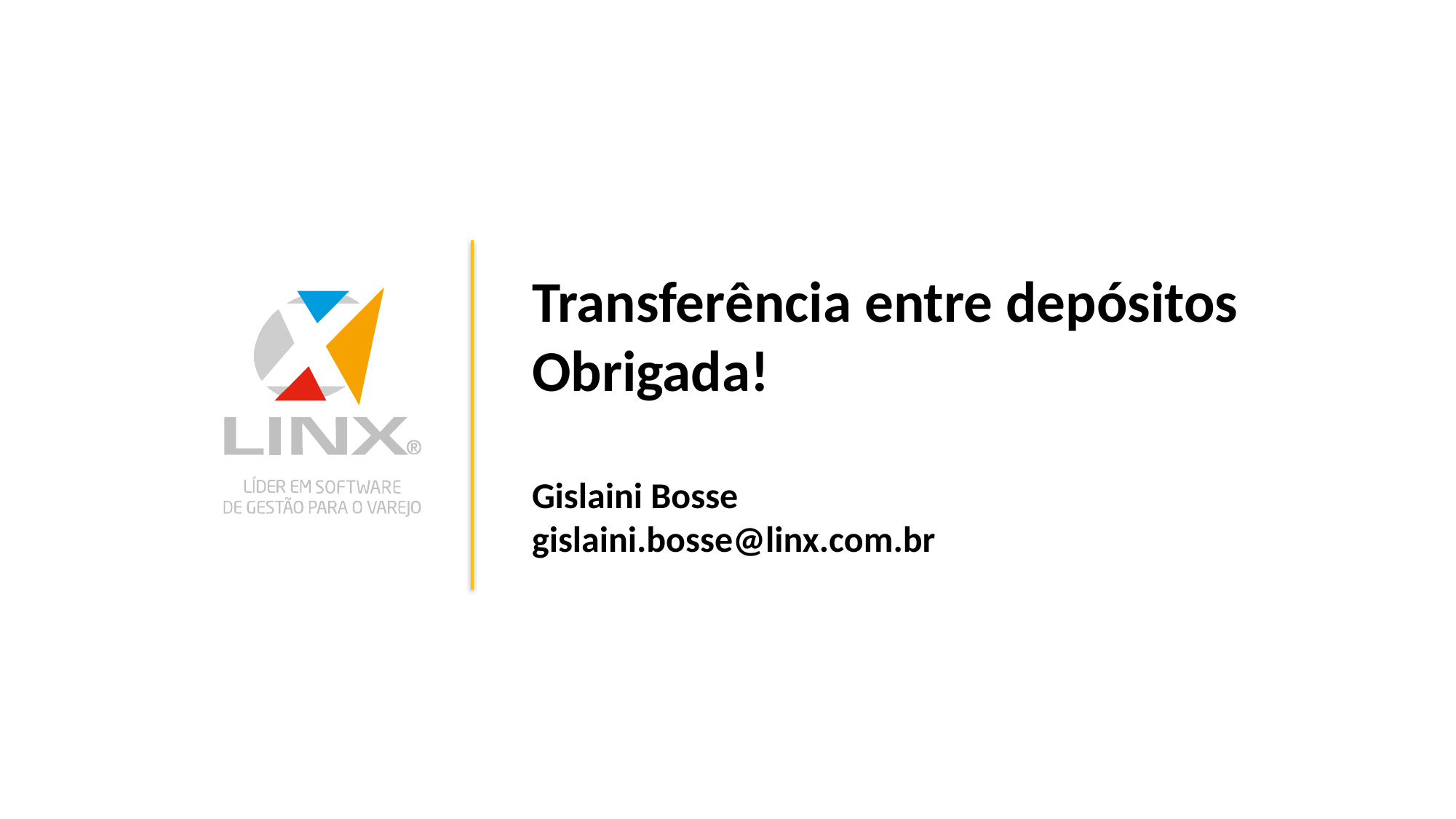

# Transferência entre depósitos Obrigada! Gislaini Bosse gislaini.bosse@linx.com.br